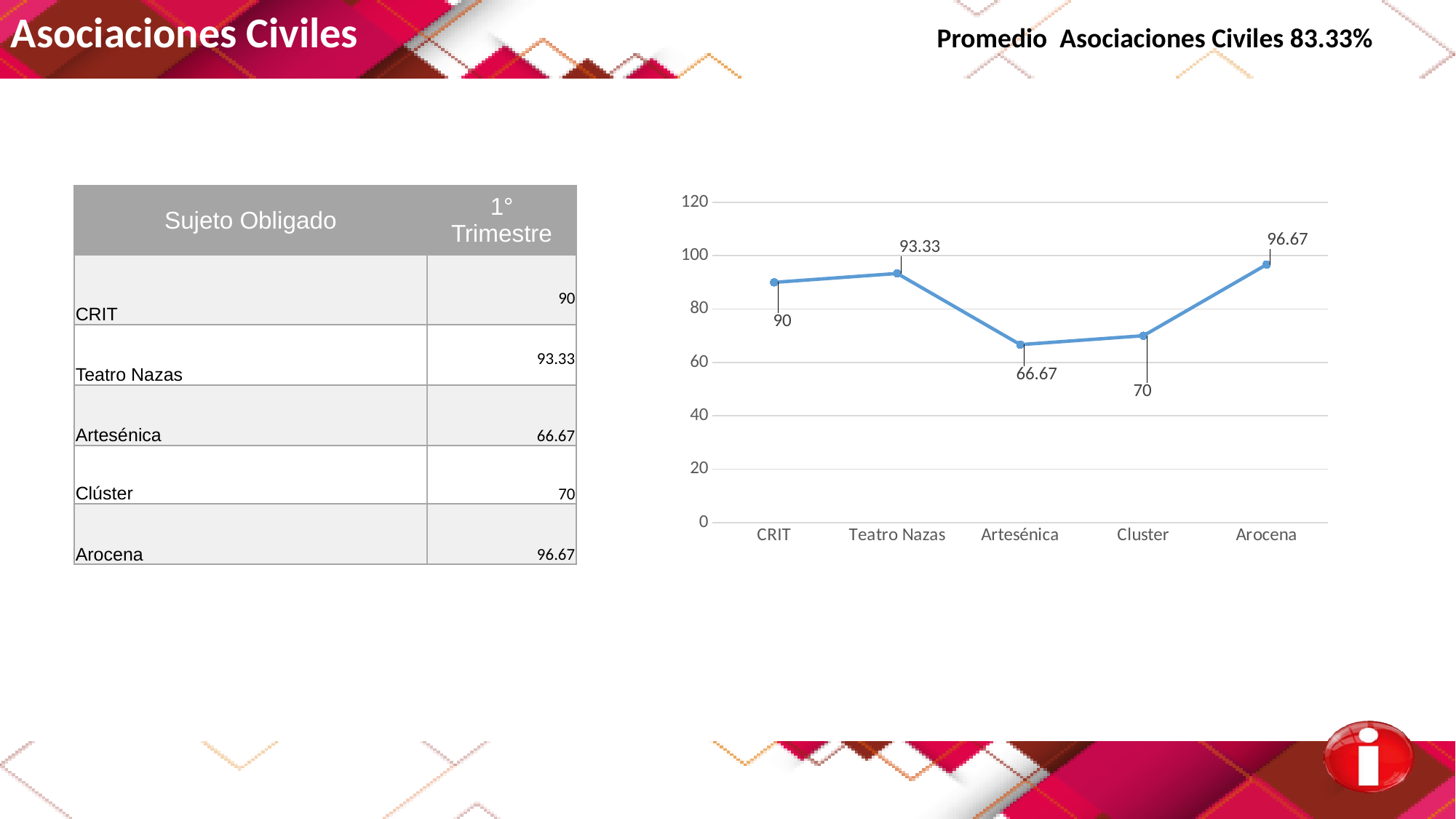

Asociaciones Civiles                                                                                             Promedio  Asociaciones Civiles 83.33%
| Sujeto Obligado | 1° Trimestre |
| --- | --- |
| CRIT | 90 |
| Teatro Nazas | 93.33 |
| Artesénica | 66.67 |
| Clúster | 70 |
| Arocena | 96.67 |

### Chart

| Category | 1er. Trimestre |
|---|---|
| CRIT | 90.0 |
| Teatro Nazas | 93.33 |
| Artesénica | 66.67 |
| Cluster | 70.0 |
| Arocena | 96.67 |